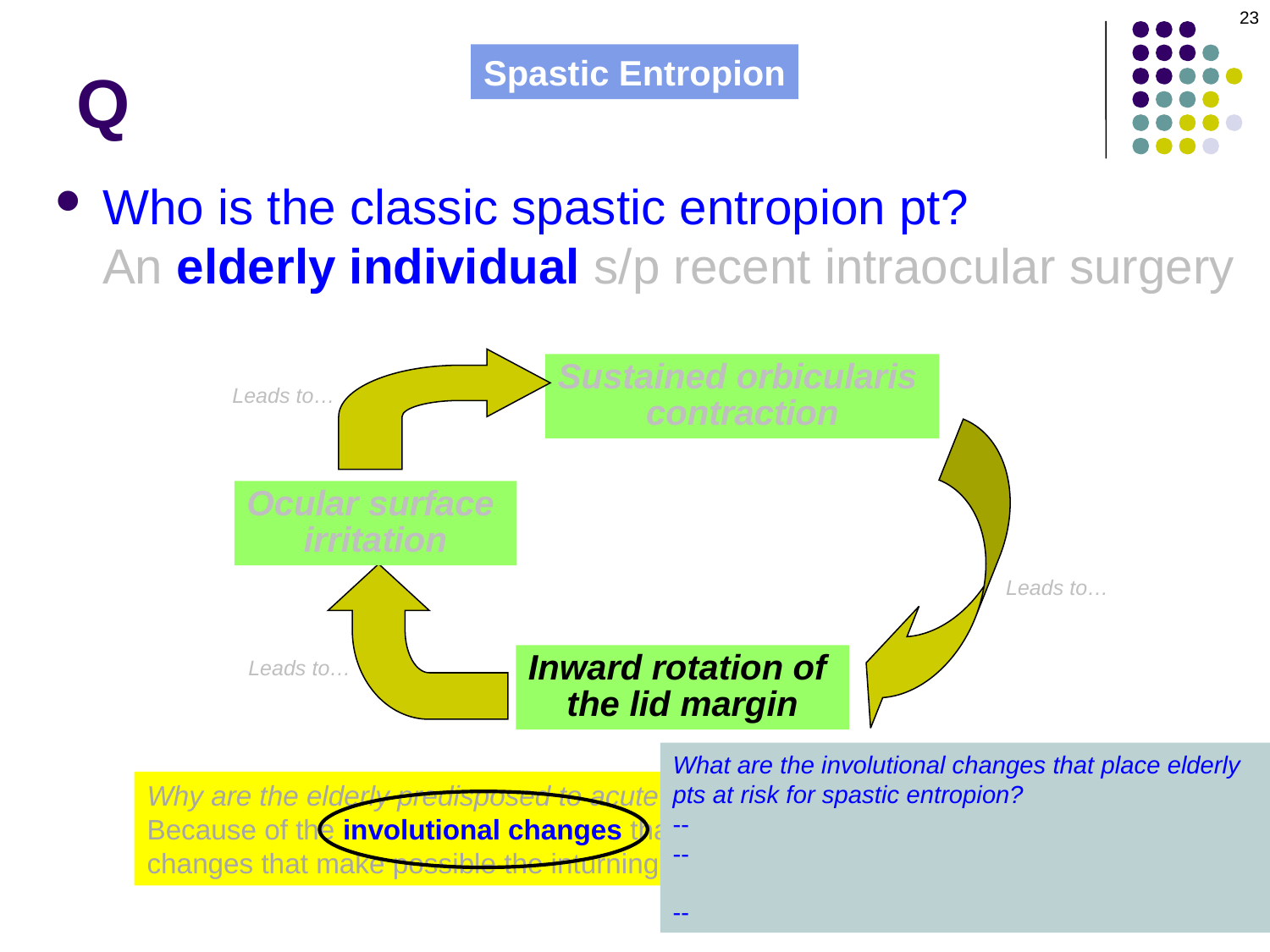

23
# Q
Spastic Entropion

Who is the classic spastic entropion pt?                An elderly individual s/p recent intraocular surgery

Sustained orbicularis
contraction
Leads to…

Ocular surface
irritation

Leads to…
Inward rotation of
the lid margin
Leads to…
What are the involutional changes that place elderly pts at risk for spastic entropion?
--Horizontal lid laxity
--Dis-insertion of the  eyelid retractors  from the lower border of the tarsal plate
--Enophthalmos  due to age-related loss of orbital fat
Why are the elderly predisposed to acute spastic entropion?
Because of the involutional changes that are inevitably present in these pts—changes that make possible the inturning of the lid margin